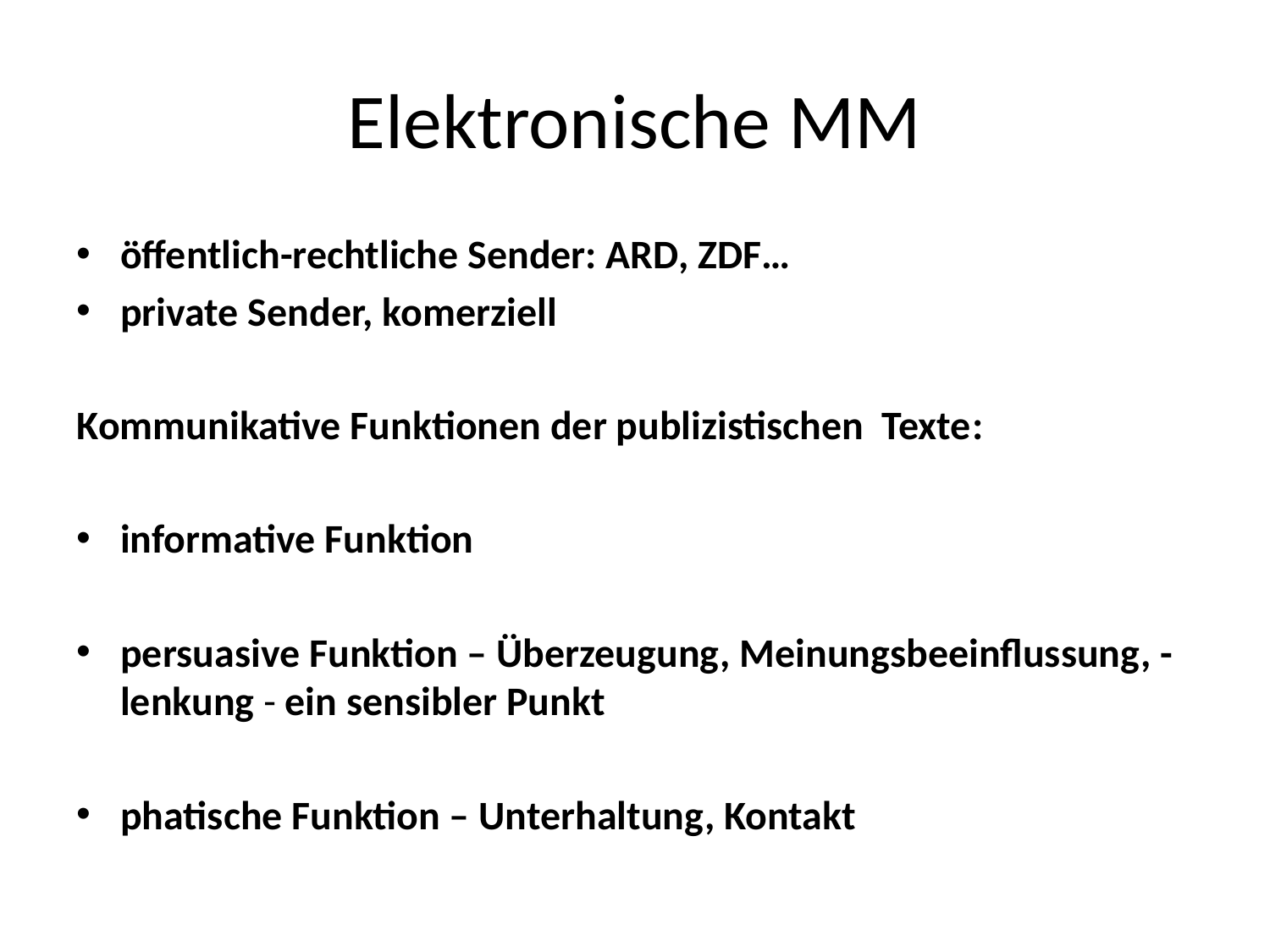

# Elektronische MM
öffentlich-rechtliche Sender: ARD, ZDF…
private Sender, komerziell

Kommunikative Funktionen der publizistischen  Texte:

informative Funktion

persuasive Funktion – Überzeugung, Meinungsbeeinflussung, -lenkung - ein sensibler Punkt

phatische Funktion – Unterhaltung, Kontakt